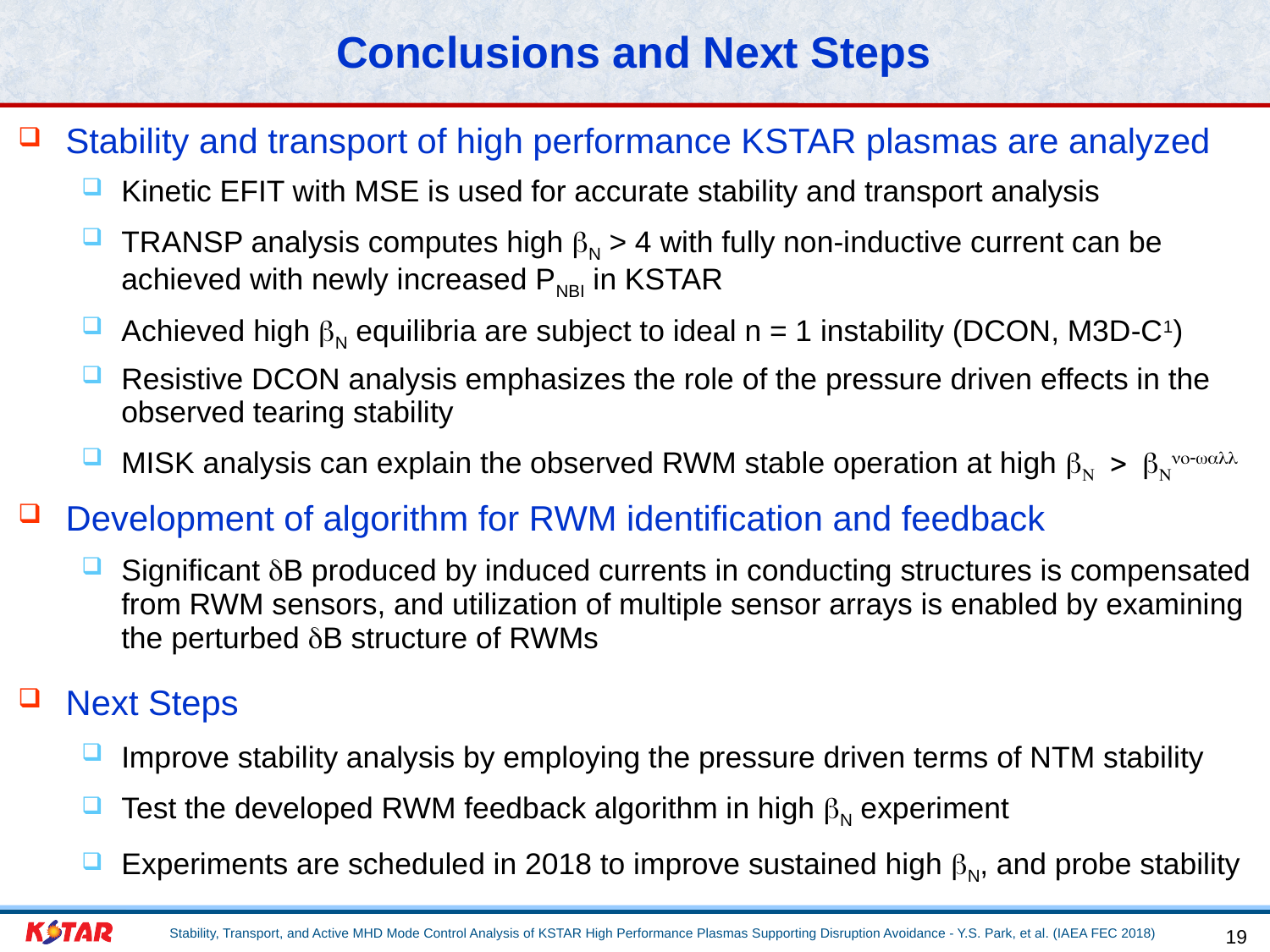

Conclusions and Next Steps

Stability and transport of high performance KSTAR plasmas are analyzed
Kinetic EFIT with MSE is used for accurate stability and transport analysis
TRANSP analysis computes high βN > 4 with fully non-inductive current can be achieved with newly increased PNBI in KSTAR
Achieved high βN equilibria are subject to ideal n = 1 instability (DCON, M3D-C1)
Resistive DCON analysis emphasizes the role of the pressure driven effects in the observed tearing stability
MISK analysis can explain the observed RWM stable operation at high βN > βNno-wall

Development of algorithm for RWM identification and feedback
Significant δB produced by induced currents in conducting structures is compensated from RWM sensors, and utilization of multiple sensor arrays is enabled by examining the perturbed δB structure of RWMs

Next Steps
Improve stability analysis by employing the pressure driven terms of NTM stability
Test the developed RWM feedback algorithm in high βN experiment
Experiments are scheduled in 2018 to improve sustained high βN, and probe stability